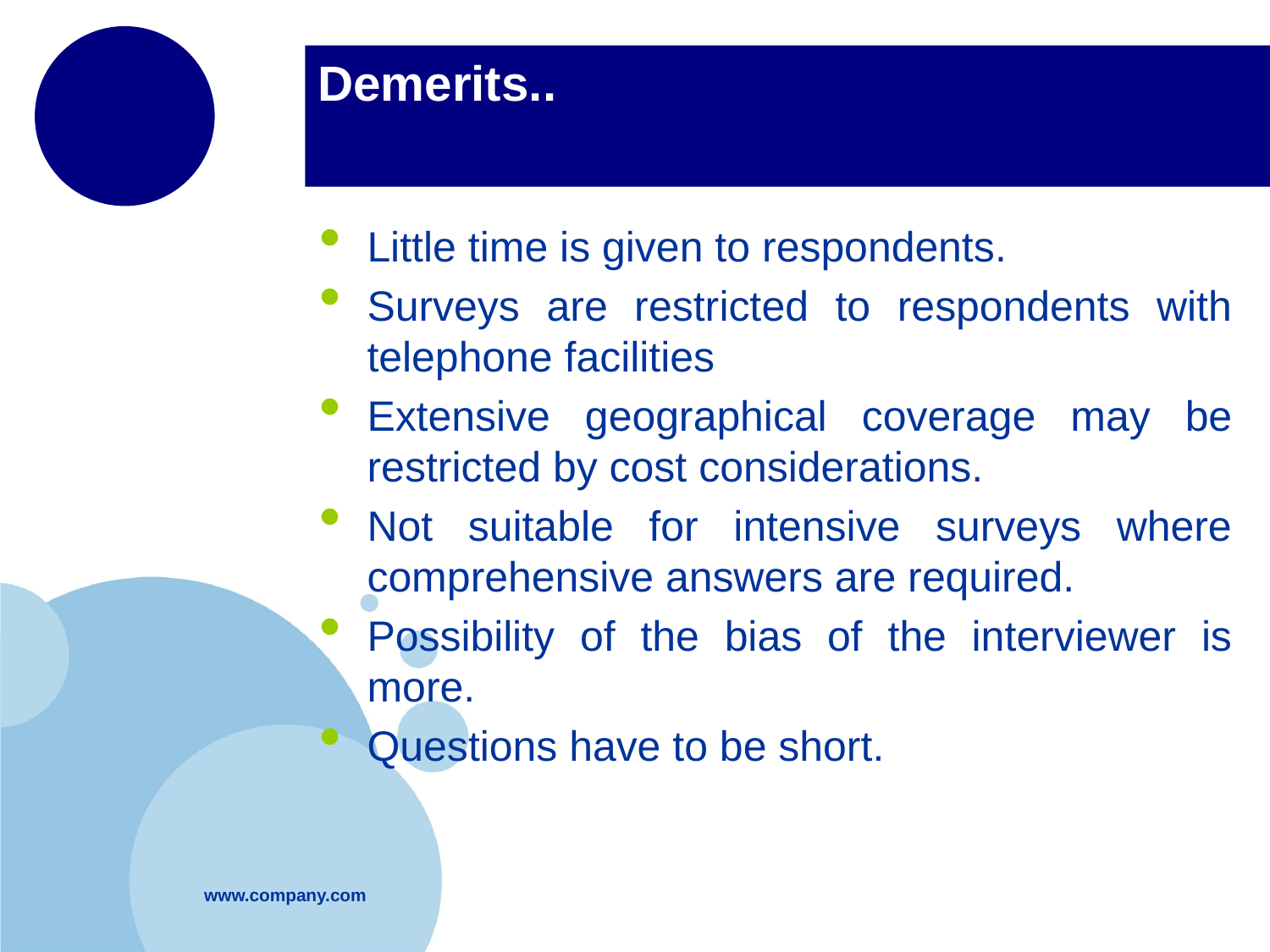

# Demerits..
Little time is given to respondents.
Surveys are restricted to respondents with telephone facilities
Extensive geographical coverage may be restricted by cost considerations.
Not suitable for intensive surveys where comprehensive answers are required.
Possibility of the bias of the interviewer is more.
Questions have to be short.